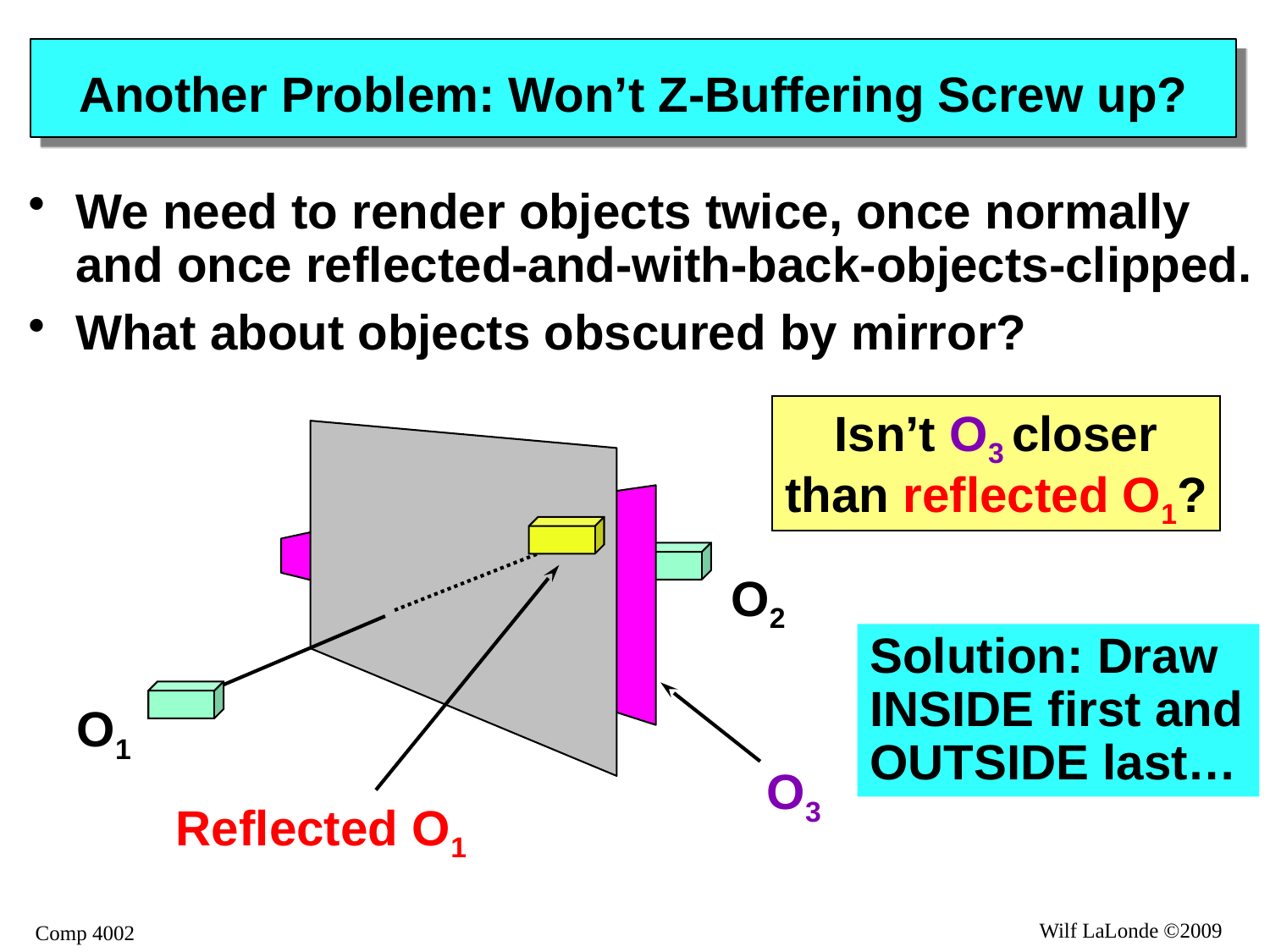

# Another Problem: Won’t Z-Buffering Screw up?
We need to render objects twice, once normally and once reflected-and-with-back-objects-clipped.
What about objects obscured by mirror?
Isn’t O3 closer
than reflected O1?

O2

Solution: Draw INSIDE first and OUTSIDE last…

O1
O3
Reflected O1